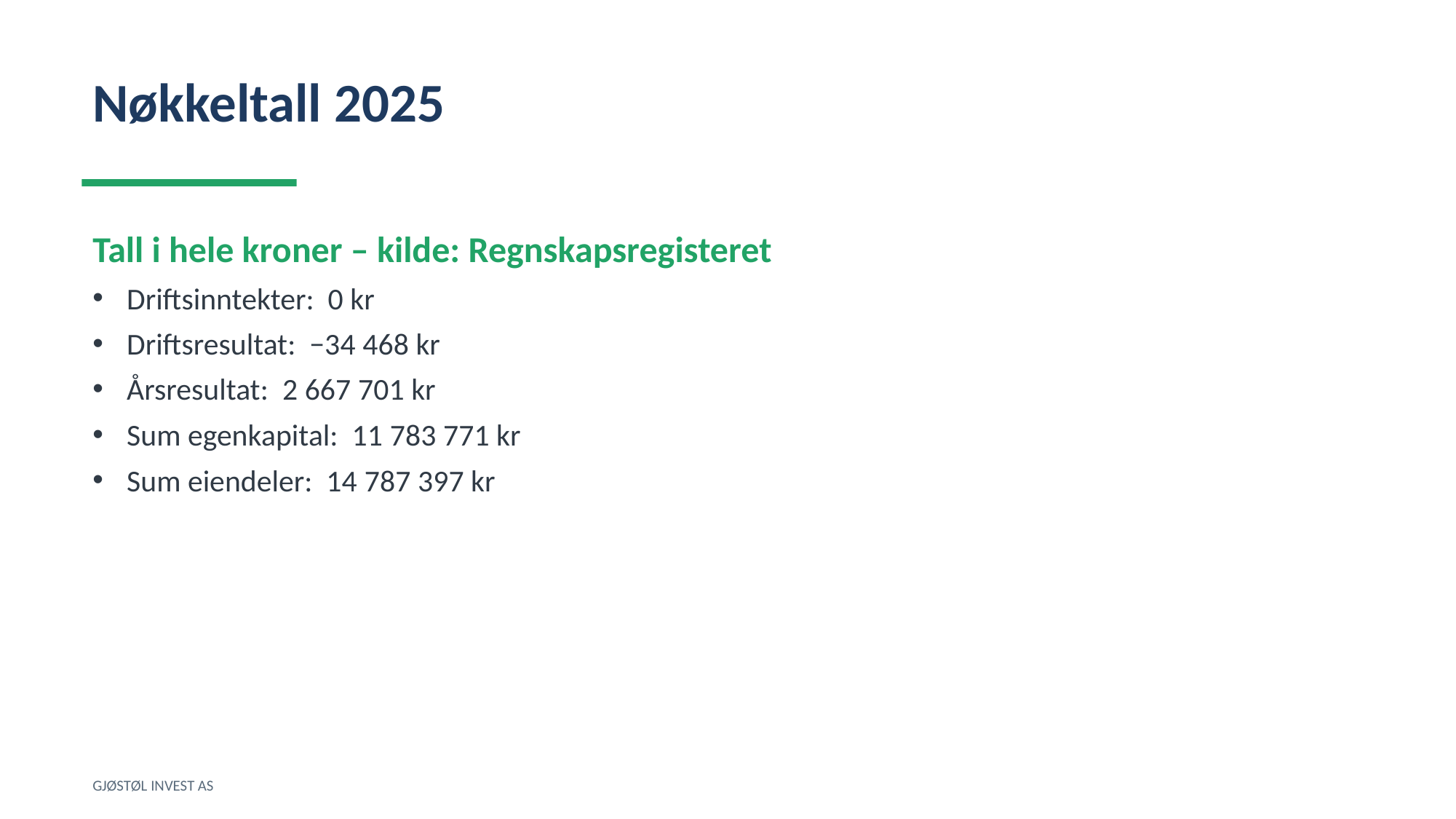

Nøkkeltall 2025

Tall i hele kroner – kilde: Regnskapsregisteret
Driftsinntekter:  0 kr
Driftsresultat:  −34 468 kr
Årsresultat:  2 667 701 kr
Sum egenkapital:  11 783 771 kr
Sum eiendeler:  14 787 397 kr
GJØSTØL INVEST AS